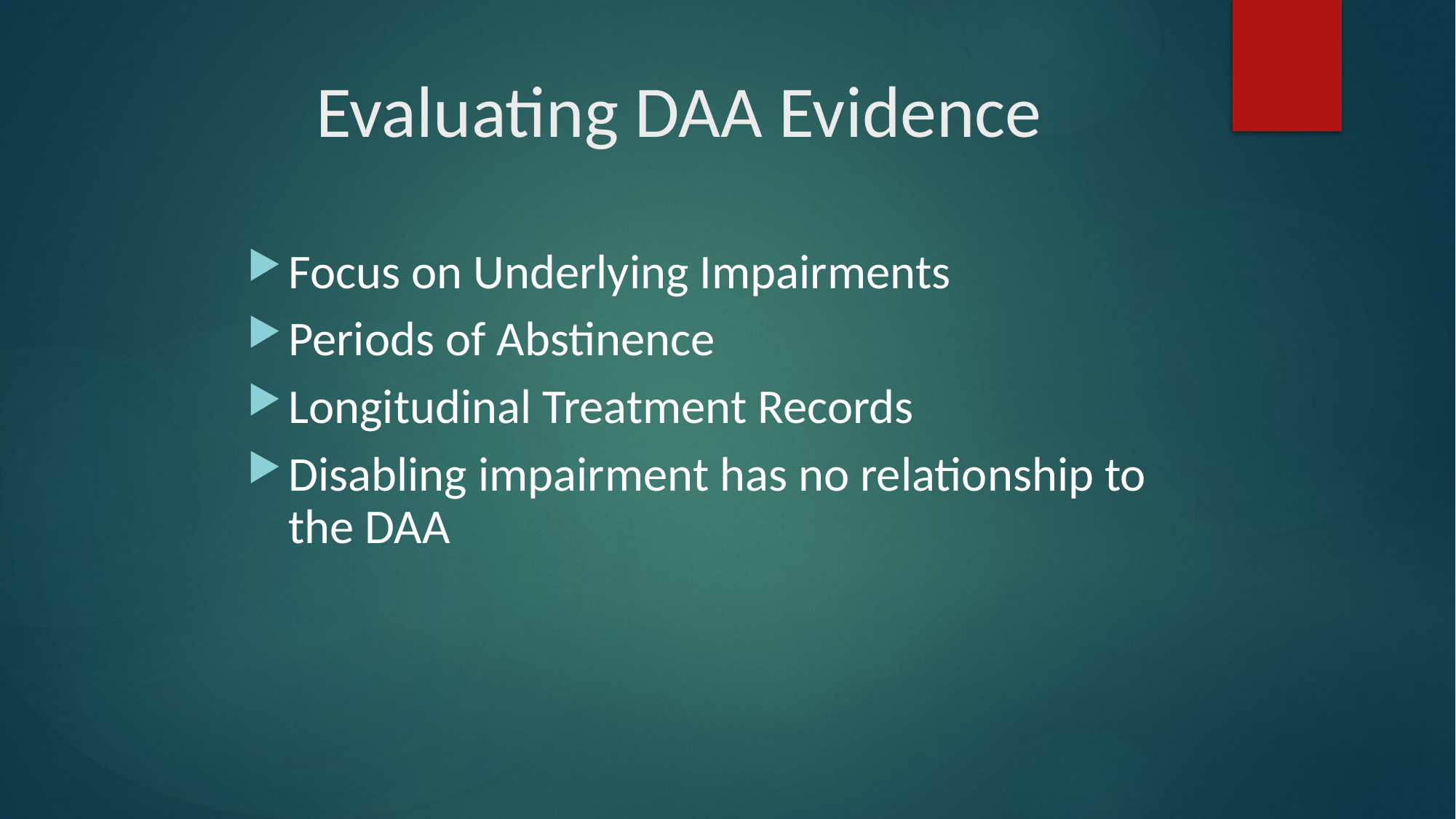

# Evaluating DAA Evidence
Focus on Underlying Impairments
Periods of Abstinence
Longitudinal Treatment Records
Disabling impairment has no relationship to the DAA